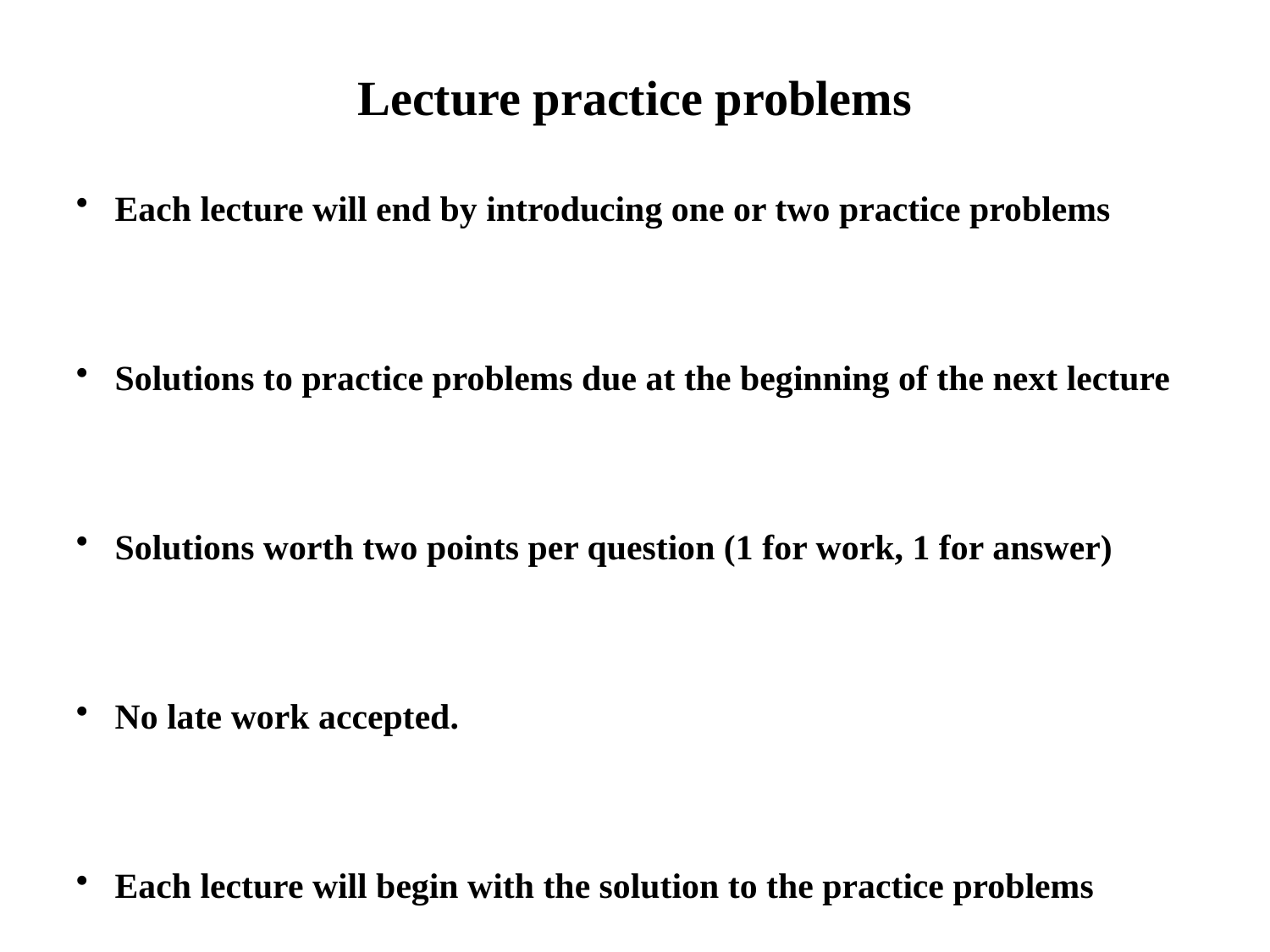

Lecture practice problems
 Each lecture will end by introducing one or two practice problems

 Solutions to practice problems due at the beginning of the next lecture

 Solutions worth two points per question (1 for work, 1 for answer)

 No late work accepted.

 Each lecture will begin with the solution to the practice problems